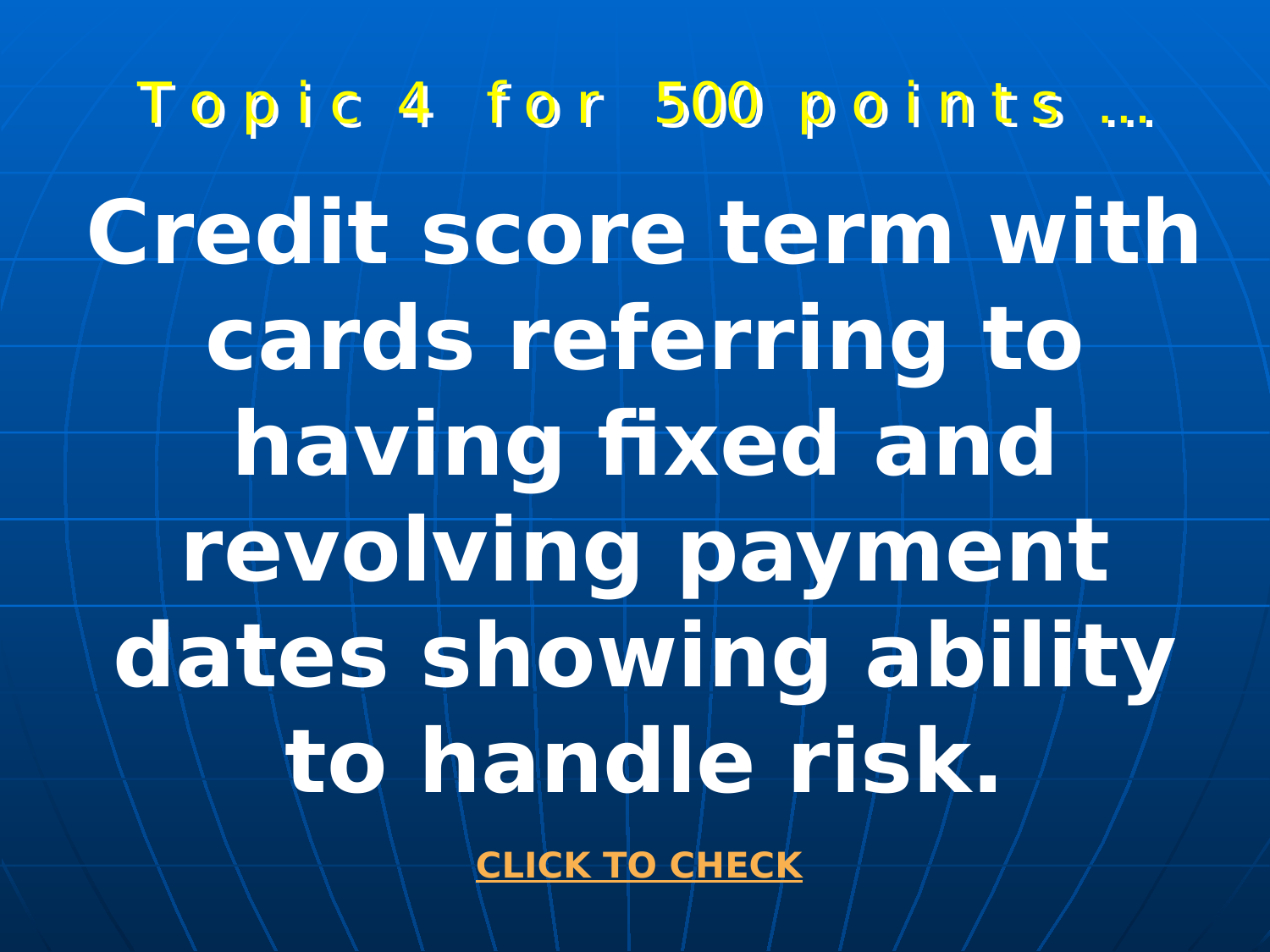

T o p i c  4   f o r   500  p o i n t s  …

Credit score term with cards referring to having fixed and revolving payment dates showing ability to handle risk.
CLICK TO CHECK